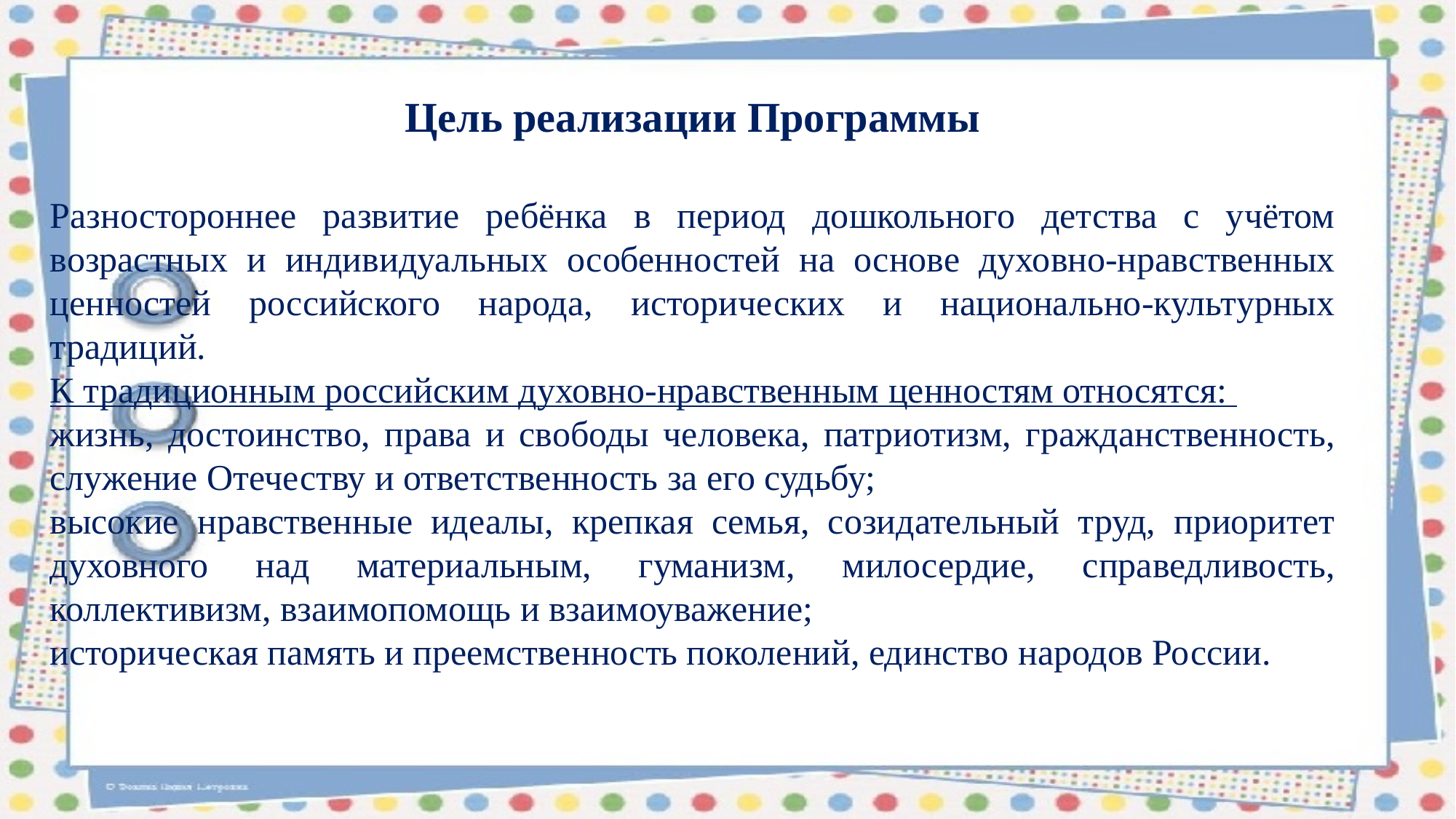

Цель реализации Программы

Разностороннее развитие ребёнка в период дошкольного детства с учётом возрастных и индивидуальных особенностей на основе духовно-нравственных ценностей российского народа, исторических и национально-культурных традиций.
К традиционным российским духовно-нравственным ценностям относятся:
жизнь, достоинство, права и свободы человека, патриотизм, гражданственность, служение Отечеству и ответственность за его судьбу;
высокие нравственные идеалы, крепкая семья, созидательный труд, приоритет духовного над материальным, гуманизм, милосердие, справедливость, коллективизм, взаимопомощь и взаимоуважение;
историческая память и преемственность поколений, единство народов России.